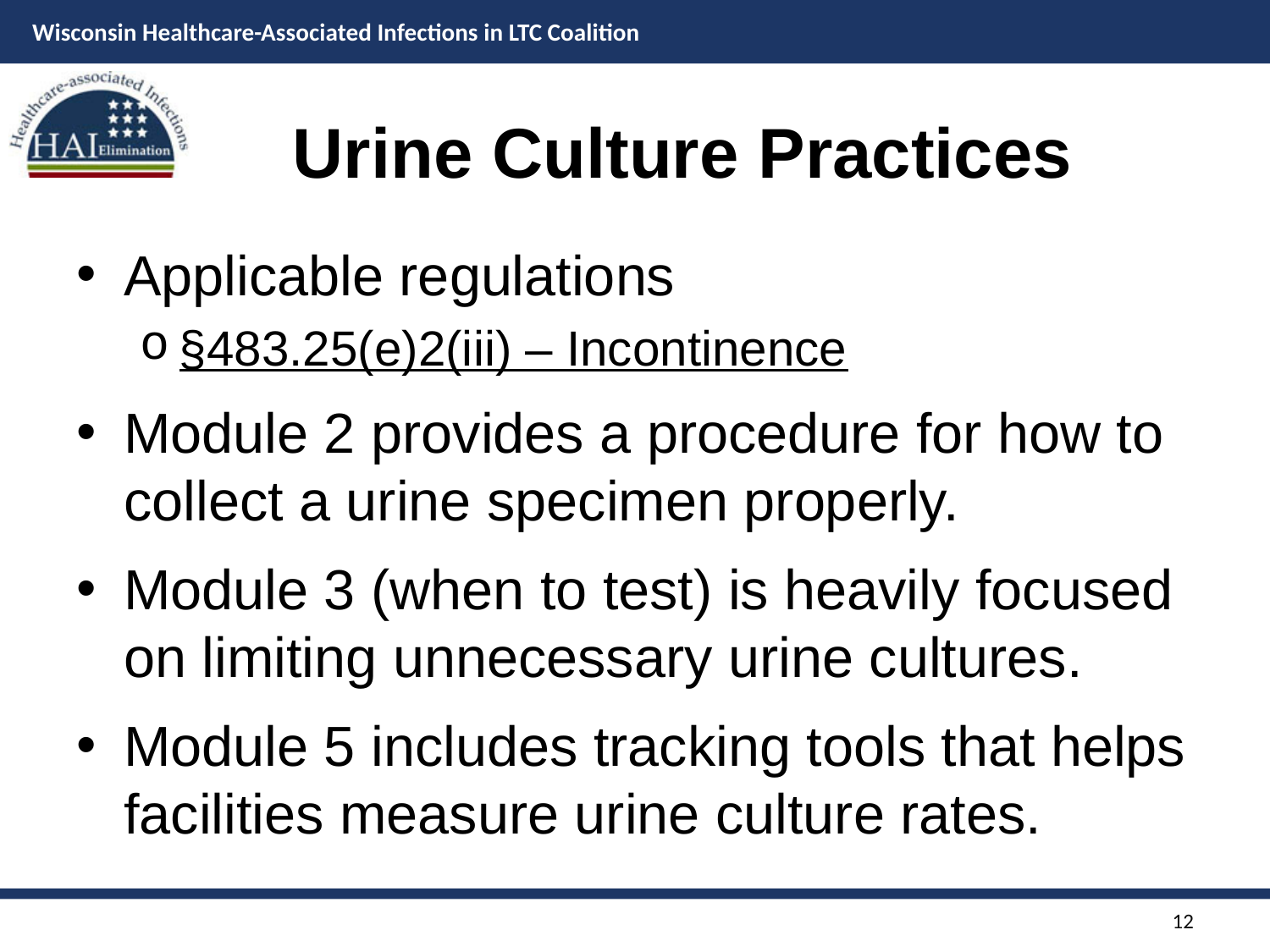

# Urine Culture Practices
Applicable regulations
§483.25(e)2(iii) – Incontinence
Module 2 provides a procedure for how to collect a urine specimen properly.
Module 3 (when to test) is heavily focused on limiting unnecessary urine cultures.
Module 5 includes tracking tools that helps facilities measure urine culture rates.
12